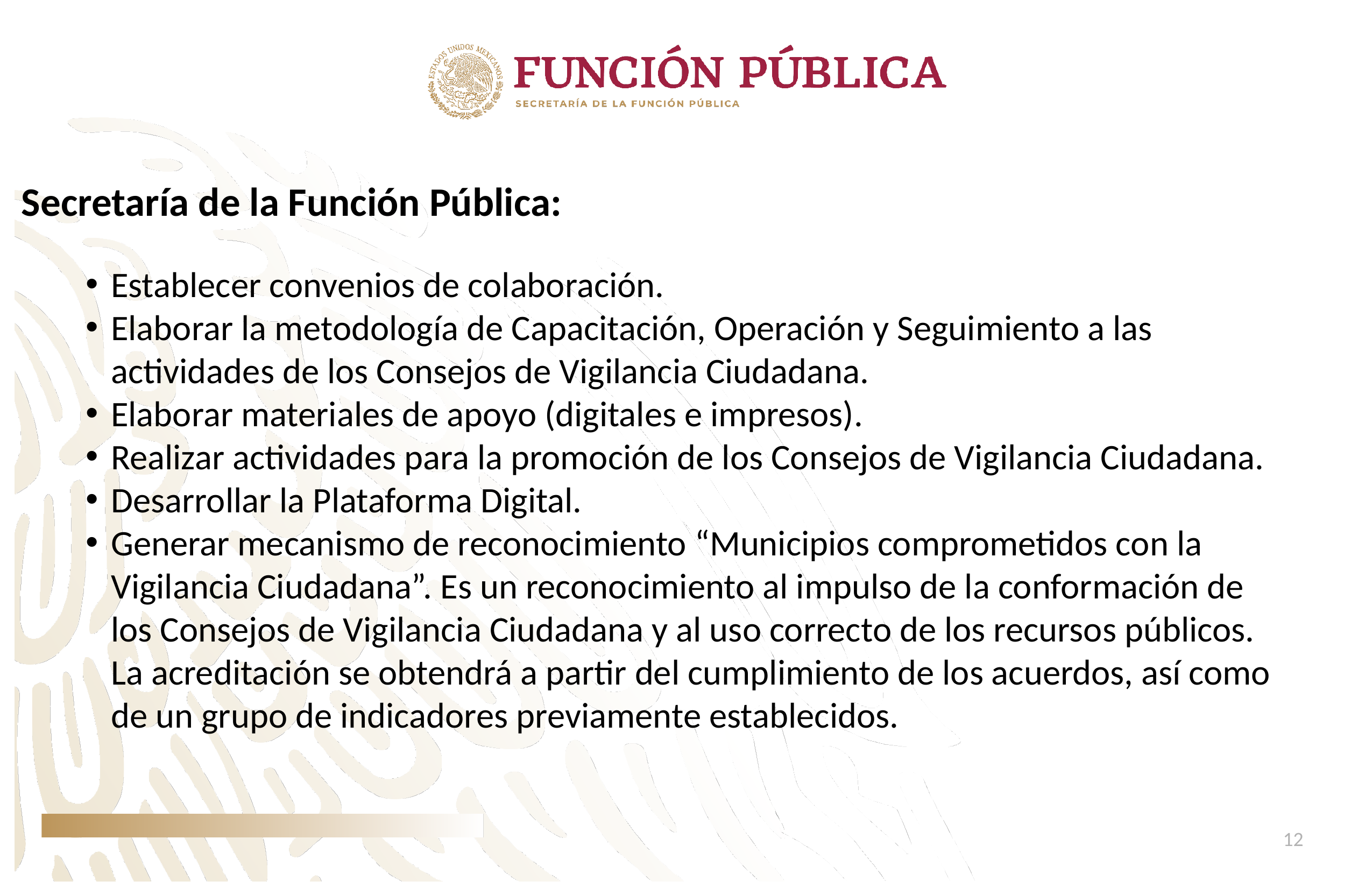

Secretaría de la Función Pública:
Establecer convenios de colaboración.
Elaborar la metodología de Capacitación, Operación y Seguimiento a las actividades de los Consejos de Vigilancia Ciudadana.
Elaborar materiales de apoyo (digitales e impresos).
Realizar actividades para la promoción de los Consejos de Vigilancia Ciudadana.
Desarrollar la Plataforma Digital.
Generar mecanismo de reconocimiento “Municipios comprometidos con la Vigilancia Ciudadana”. Es un reconocimiento al impulso de la conformación de los Consejos de Vigilancia Ciudadana y al uso correcto de los recursos públicos. La acreditación se obtendrá a partir del cumplimiento de los acuerdos, así como de un grupo de indicadores previamente establecidos.

12